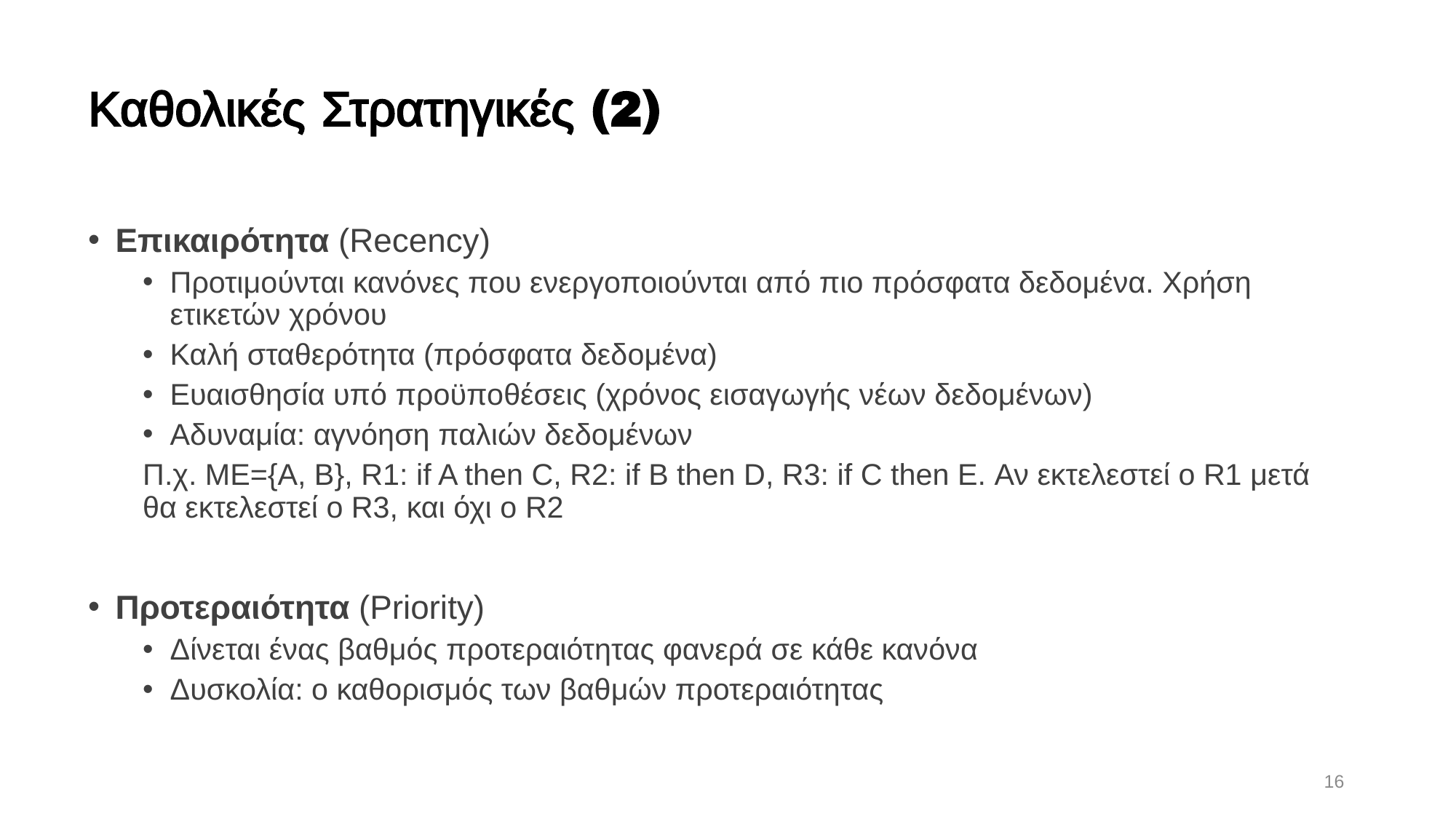

# Καθολικές Στρατηγικές (2)
Επικαιρότητα (Recency)
Προτιμούνται κανόνες που ενεργοποιούνται από πιο πρόσφατα δεδομένα. Χρήση ετικετών χρόνου
Καλή σταθερότητα (πρόσφατα δεδομένα)
Ευαισθησία υπό προϋποθέσεις (χρόνος εισαγωγής νέων δεδομένων)
Αδυναμία: αγνόηση παλιών δεδομένων
Π.χ. ΜΕ={Α, Β}, R1: if A then C, R2: if B then D, R3: if C then E. Αν εκτελεστεί ο R1 μετά θα εκτελεστεί ο R3, και όχι ο R2

Προτεραιότητα (Priority)
Δίνεται ένας βαθμός προτεραιότητας φανερά σε κάθε κανόνα
Δυσκολία: ο καθορισμός των βαθμών προτεραιότητας
16